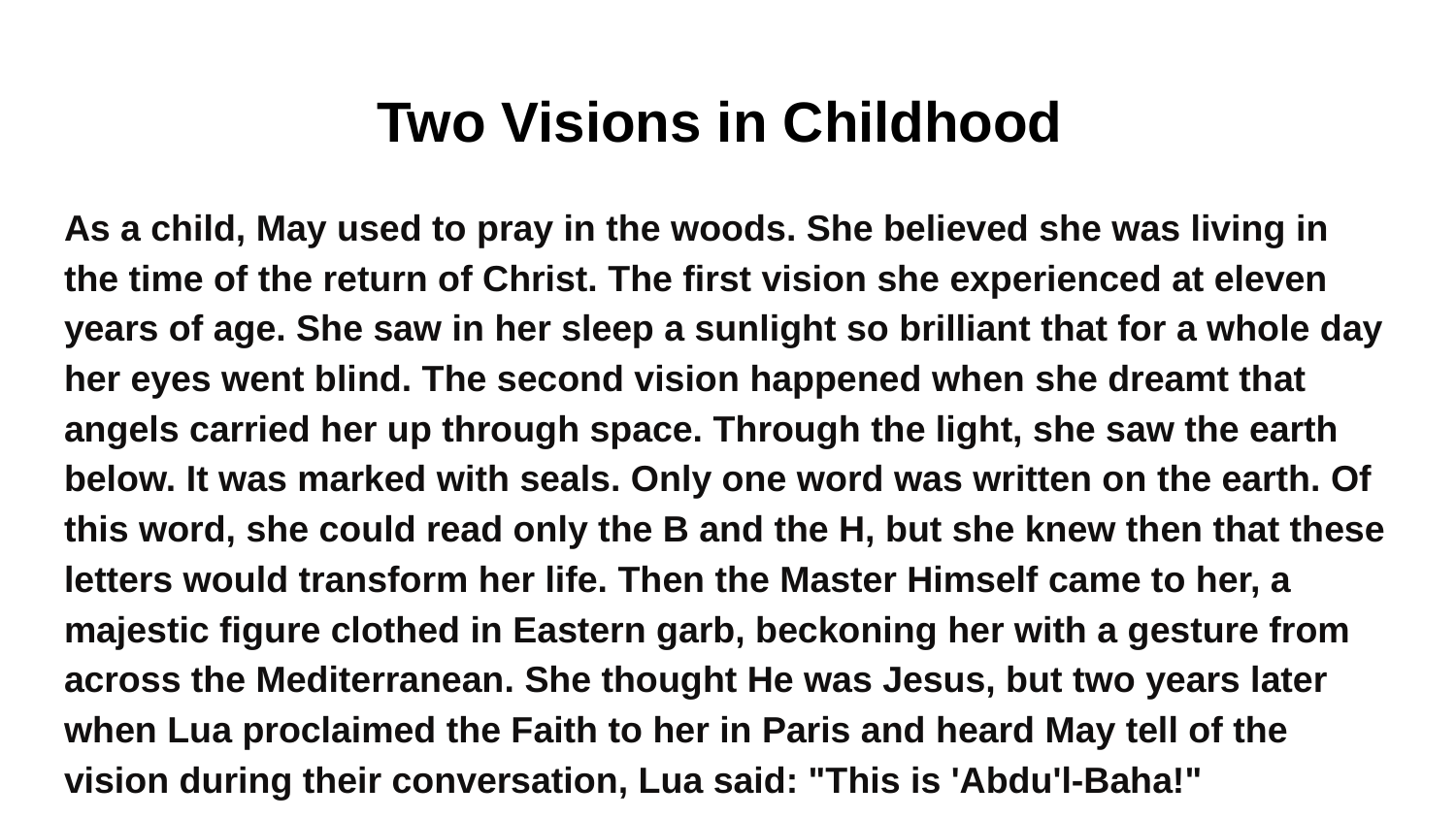

# Two Visions in Childhood
As a child, May used to pray in the woods. She believed she was living in the time of the return of Christ. The first vision she experienced at eleven years of age. She saw in her sleep a sunlight so brilliant that for a whole day her eyes went blind. The second vision happened when she dreamt that angels carried her up through space. Through the light, she saw the earth below. It was marked with seals. Only one word was written on the earth. Of this word, she could read only the B and the H, but she knew then that these letters would transform her life. Then the Master Himself came to her, a majestic figure clothed in Eastern garb, beckoning her with a gesture from across the Mediterranean. She thought He was Jesus, but two years later when Lua proclaimed the Faith to her in Paris and heard May tell of the vision during their conversation, Lua said: "This is 'Abdu'l-Baha!"